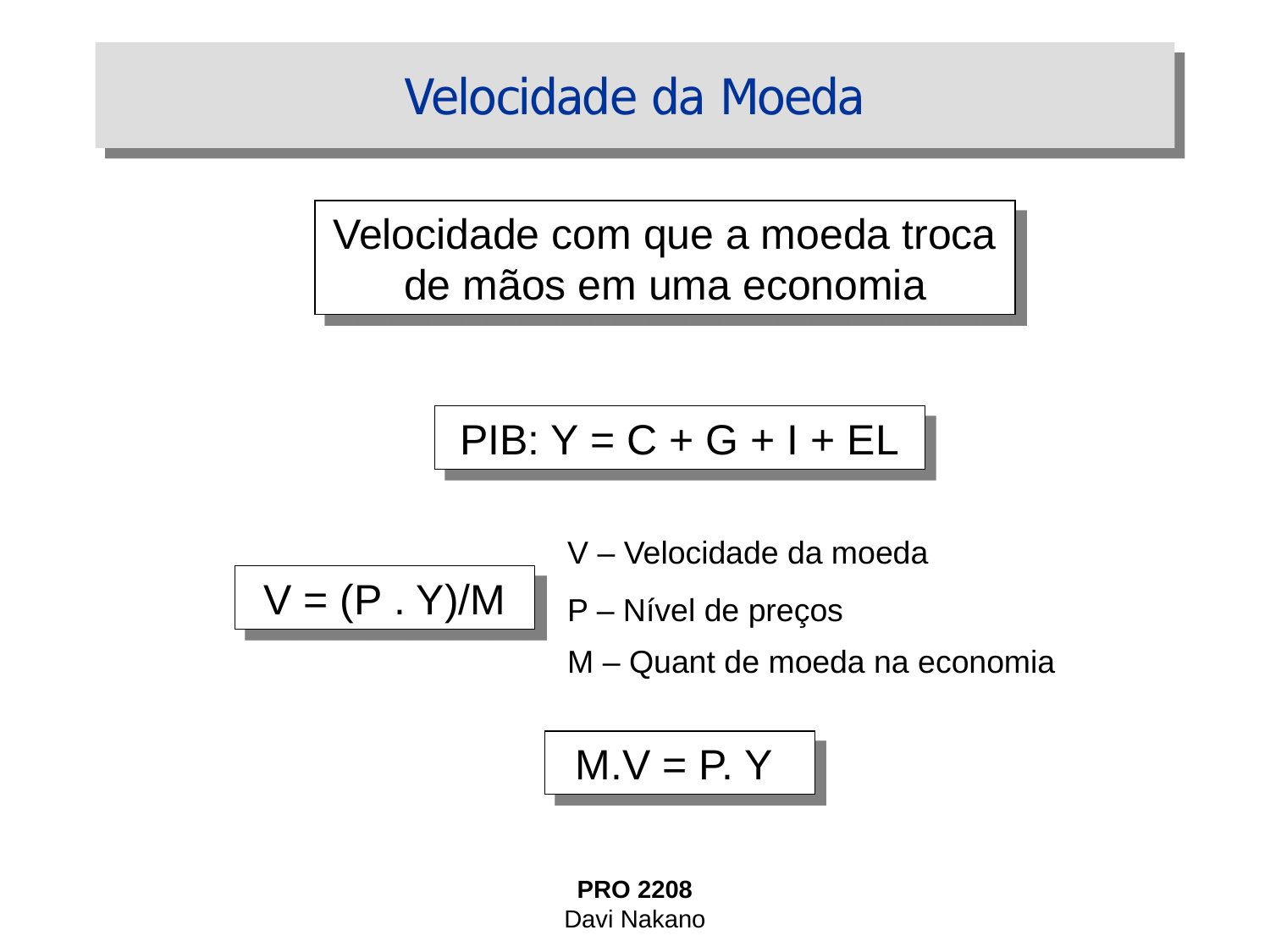

# Velocidade da Moeda
Velocidade com que a moeda troca de mãos em uma economia
PIB: Y = C + G + I + EL
V – Velocidade da moeda
V = (P . Y)/M
P – Nível de preços
M – Quant de moeda na economia
M.V = P. Y
PRO 2208
Davi Nakano